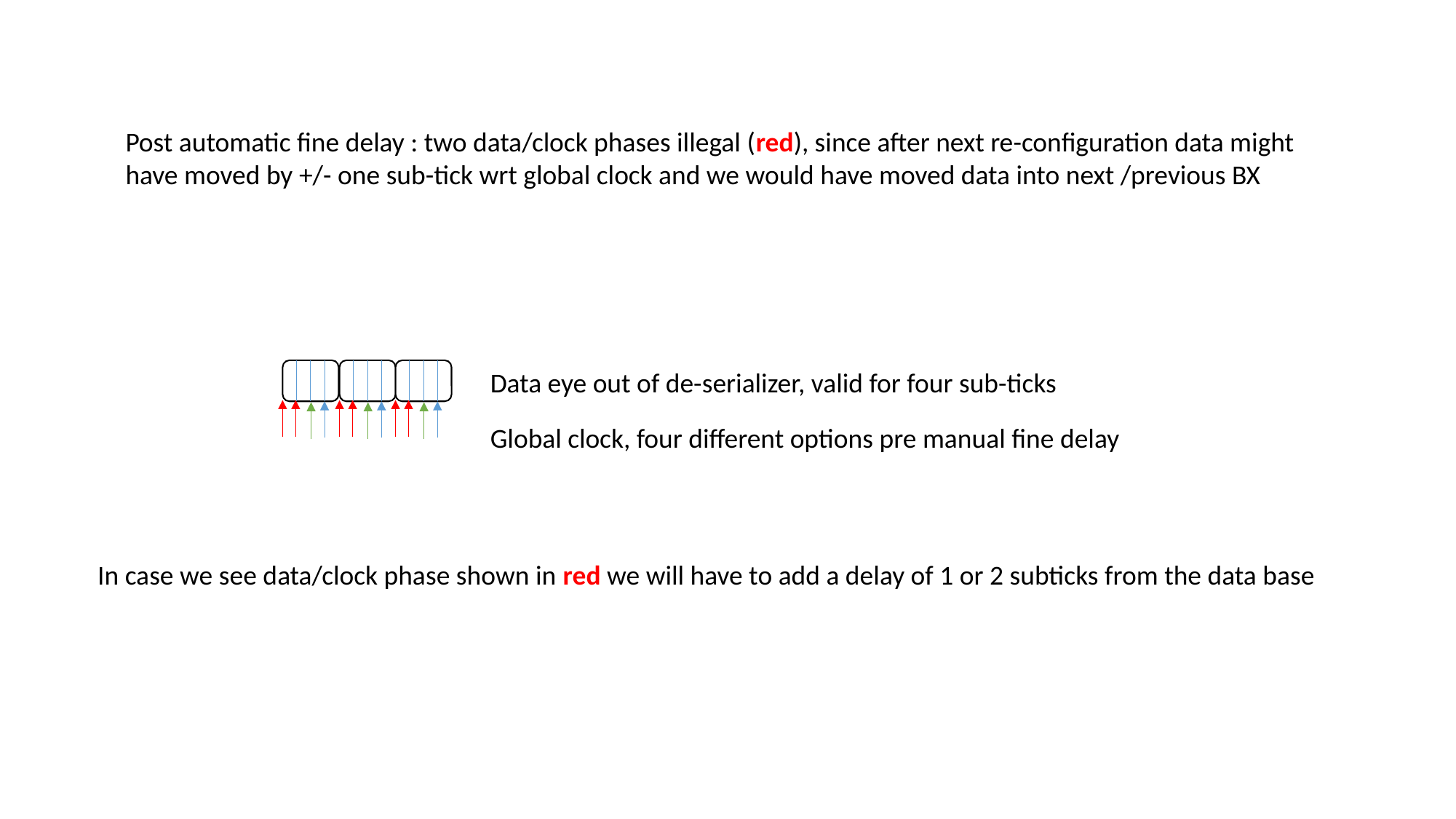

Post automatic fine delay : two data/clock phases illegal (red), since after next re-configuration data might have moved by +/- one sub-tick wrt global clock and we would have moved data into next /previous BX

Data eye out of de-serializer, valid for four sub-ticks
Global clock, four different options pre manual fine delay
In case we see data/clock phase shown in red we will have to add a delay of 1 or 2 subticks from the data base